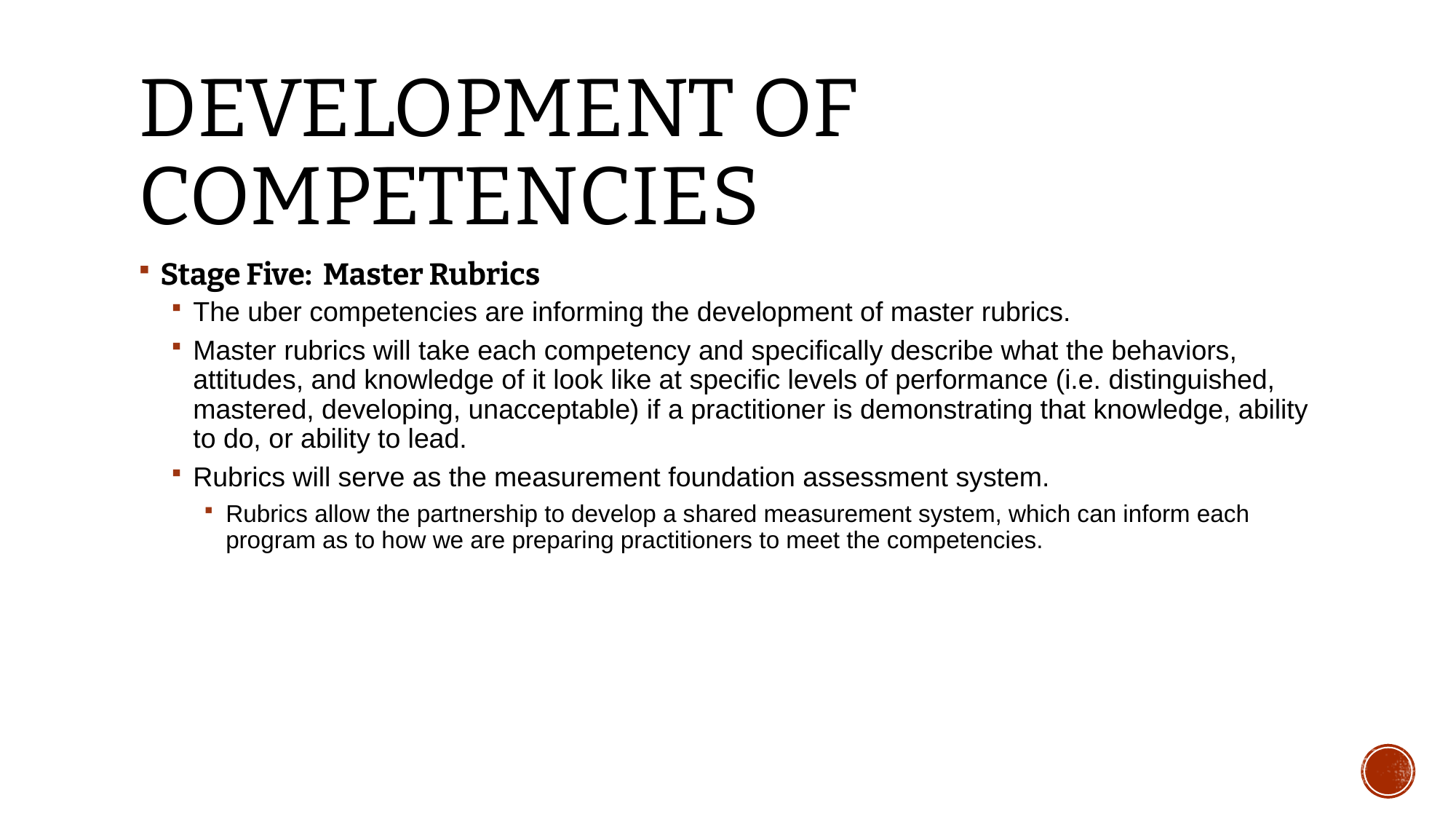

# Development of competencies
Stage Five:  Master Rubrics
The uber competencies are informing the development of master rubrics.
Master rubrics will take each competency and specifically describe what the behaviors, attitudes, and knowledge of it look like at specific levels of performance (i.e. distinguished, mastered, developing, unacceptable) if a practitioner is demonstrating that knowledge, ability to do, or ability to lead.
Rubrics will serve as the measurement foundation assessment system.
Rubrics allow the partnership to develop a shared measurement system, which can inform each program as to how we are preparing practitioners to meet the competencies.